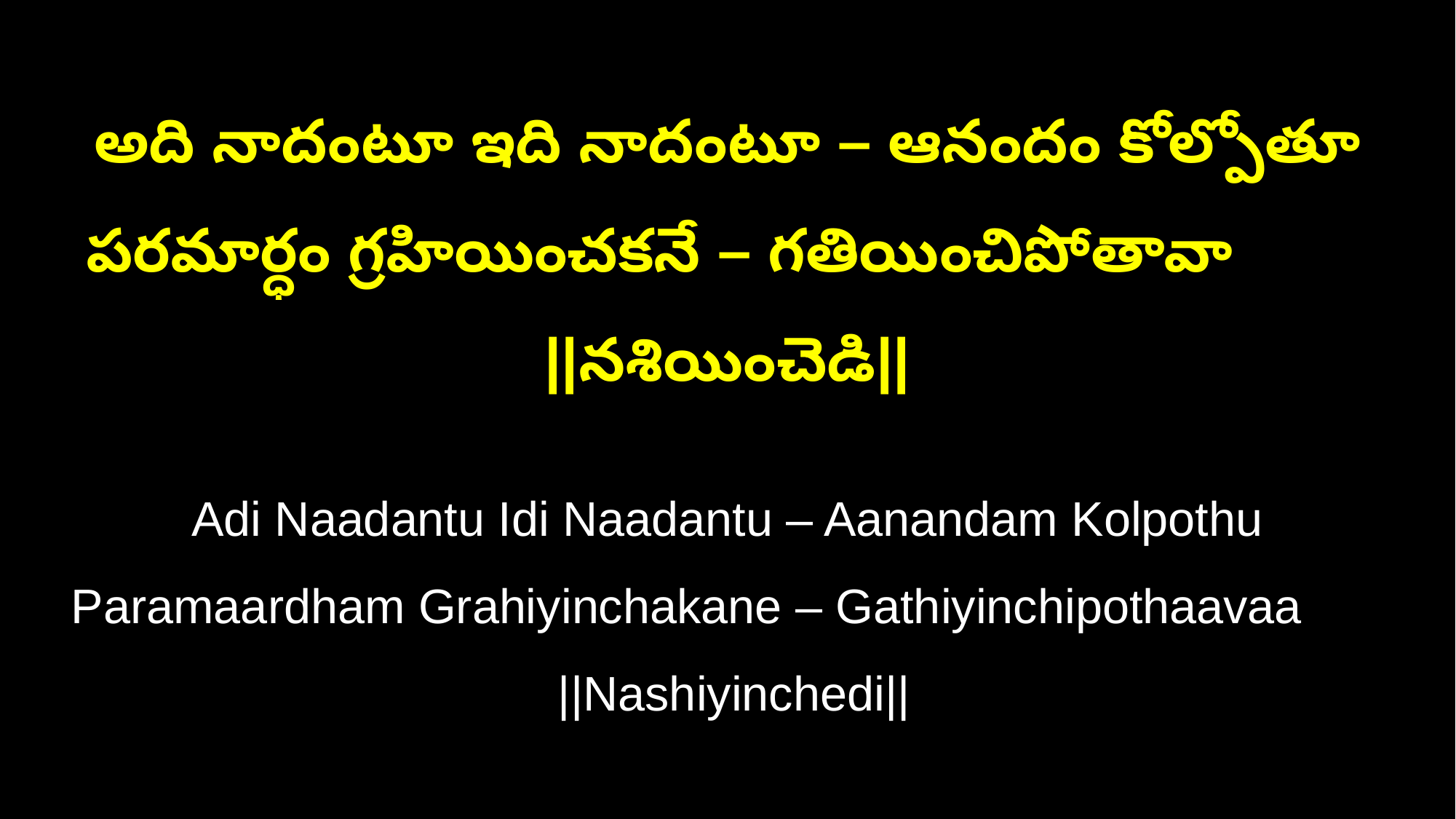

అది నాదంటూ ఇది నాదంటూ – ఆనందం కోల్పోతూ
పరమార్ధం గ్రహియించకనే – గతియించిపోతావా         ||నశియించెడి||
Adi Naadantu Idi Naadantu – Aanandam Kolpothu
Paramaardham Grahiyinchakane – Gathiyinchipothaavaa        ||Nashiyinchedi||